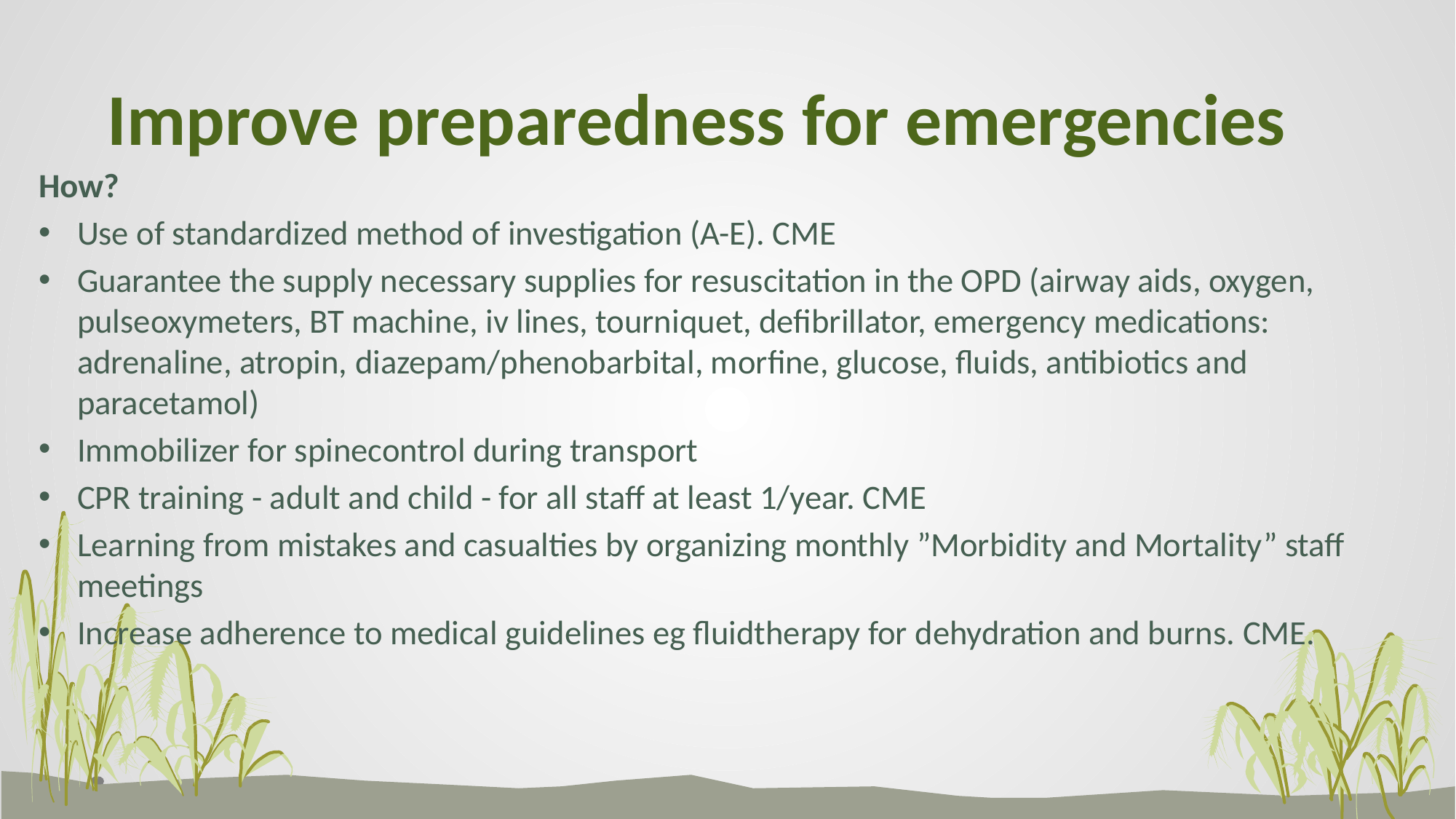

# Improve preparedness for emergencies
How?
Use of standardized method of investigation (A-E). CME
Guarantee the supply necessary supplies for resuscitation in the OPD (airway aids, oxygen, pulseoxymeters, BT machine, iv lines, tourniquet, defibrillator, emergency medications: adrenaline, atropin, diazepam/phenobarbital, morfine, glucose, fluids, antibiotics and paracetamol)
Immobilizer for spinecontrol during transport
CPR training - adult and child - for all staff at least 1/year. CME
Learning from mistakes and casualties by organizing monthly ”Morbidity and Mortality” staff meetings
Increase adherence to medical guidelines eg fluidtherapy for dehydration and burns. CME.